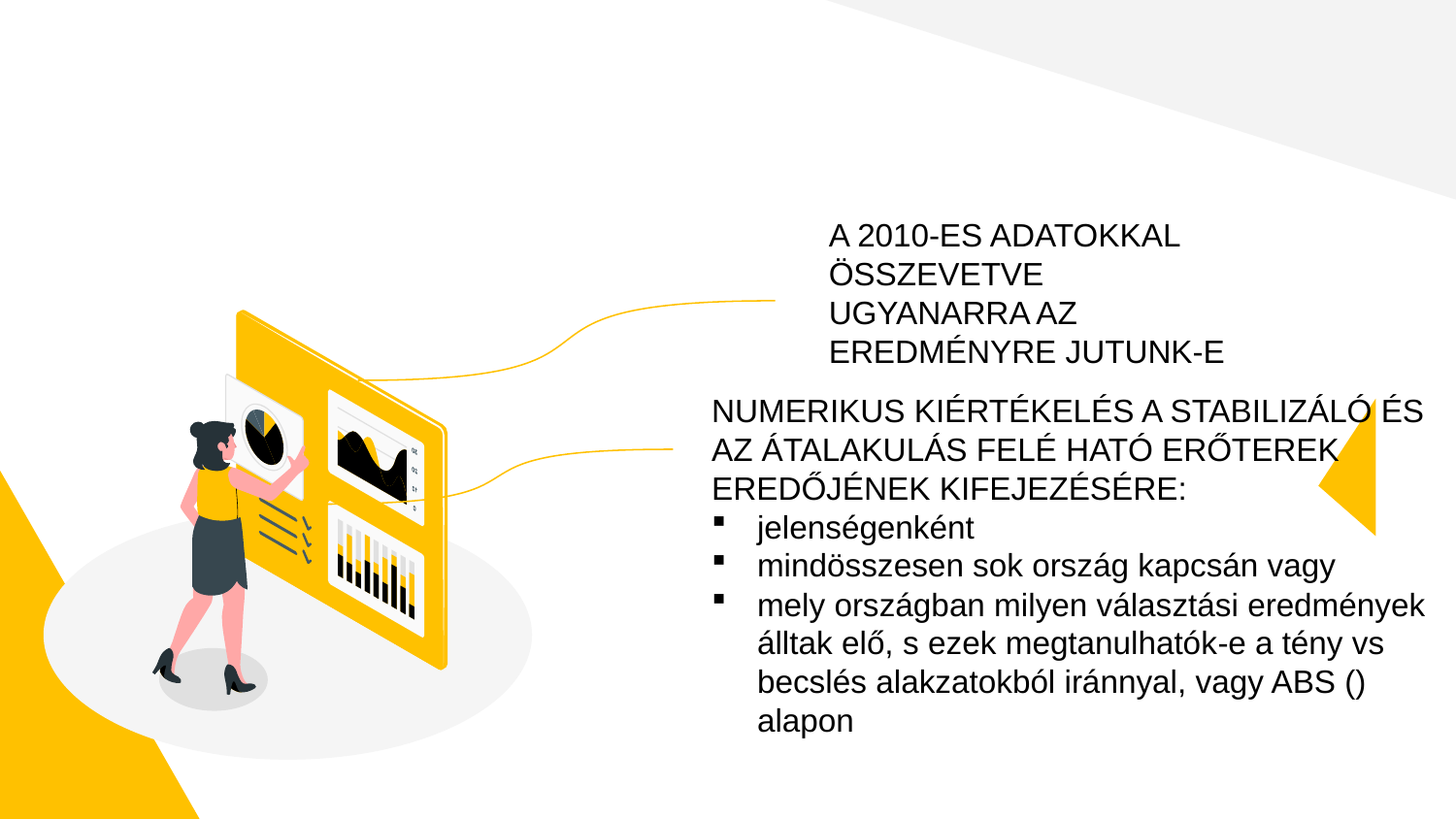

A 2010-ES ADATOKKAL ÖSSZEVETVE UGYANARRA AZ EREDMÉNYRE JUTUNK-E

NUMERIKUS KIÉRTÉKELÉS A STABILIZÁLÓ ÉS AZ ÁTALAKULÁS FELÉ HATÓ ERŐTEREK EREDŐJÉNEK KIFEJEZÉSÉRE:
jelenségenként
mindösszesen sok ország kapcsán vagy
mely országban milyen választási eredmények álltak elő, s ezek megtanulhatók-e a tény vs becslés alakzatokból iránnyal, vagy ABS () alapon